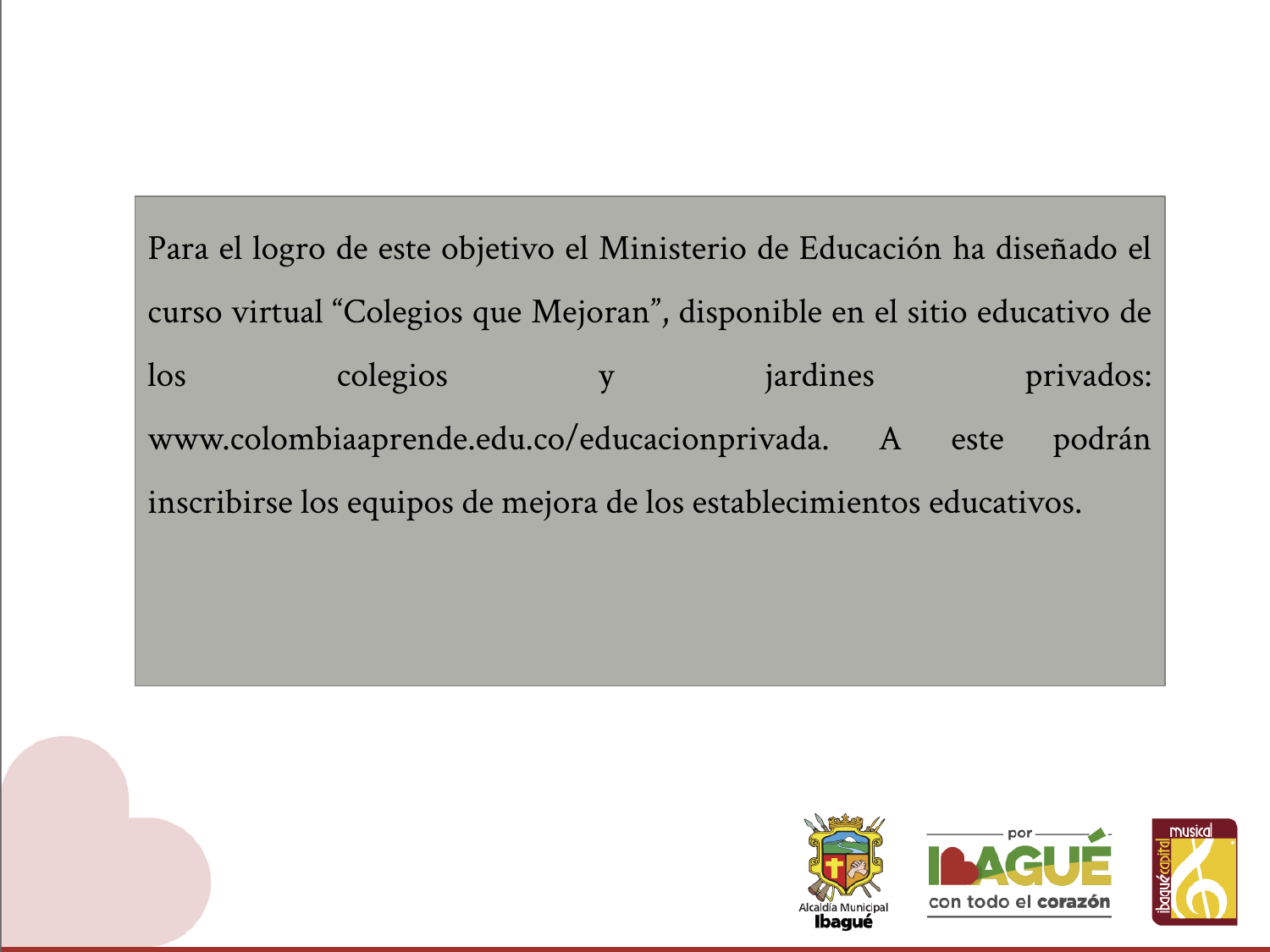

Para el logro de este objetivo el Ministerio de Educación ha diseñado el curso virtual “Colegios que Mejoran”, disponible en el sitio educativo de los colegios y jardines privados: www.colombiaaprende.edu.co/educacionprivada. A este podrán inscribirse los equipos de mejora de los establecimientos educativos.